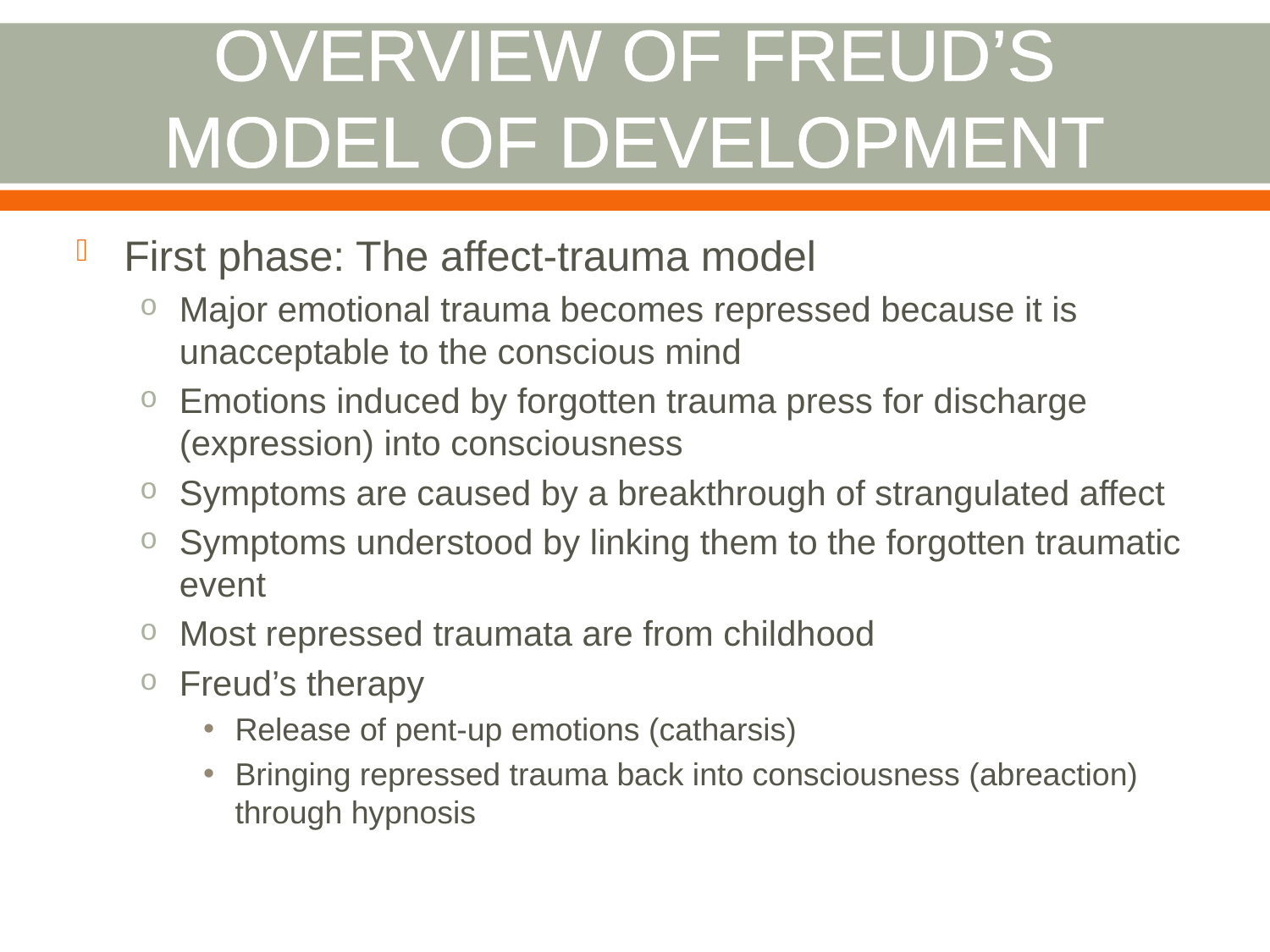

# Overview of Freud’s Model of Development
First phase: The affect-trauma model
Major emotional trauma becomes repressed because it is unacceptable to the conscious mind
Emotions induced by forgotten trauma press for discharge (expression) into consciousness
Symptoms are caused by a breakthrough of strangulated affect
Symptoms understood by linking them to the forgotten traumatic event
Most repressed traumata are from childhood
Freud’s therapy
Release of pent-up emotions (catharsis)
Bringing repressed trauma back into consciousness (abreaction) through hypnosis